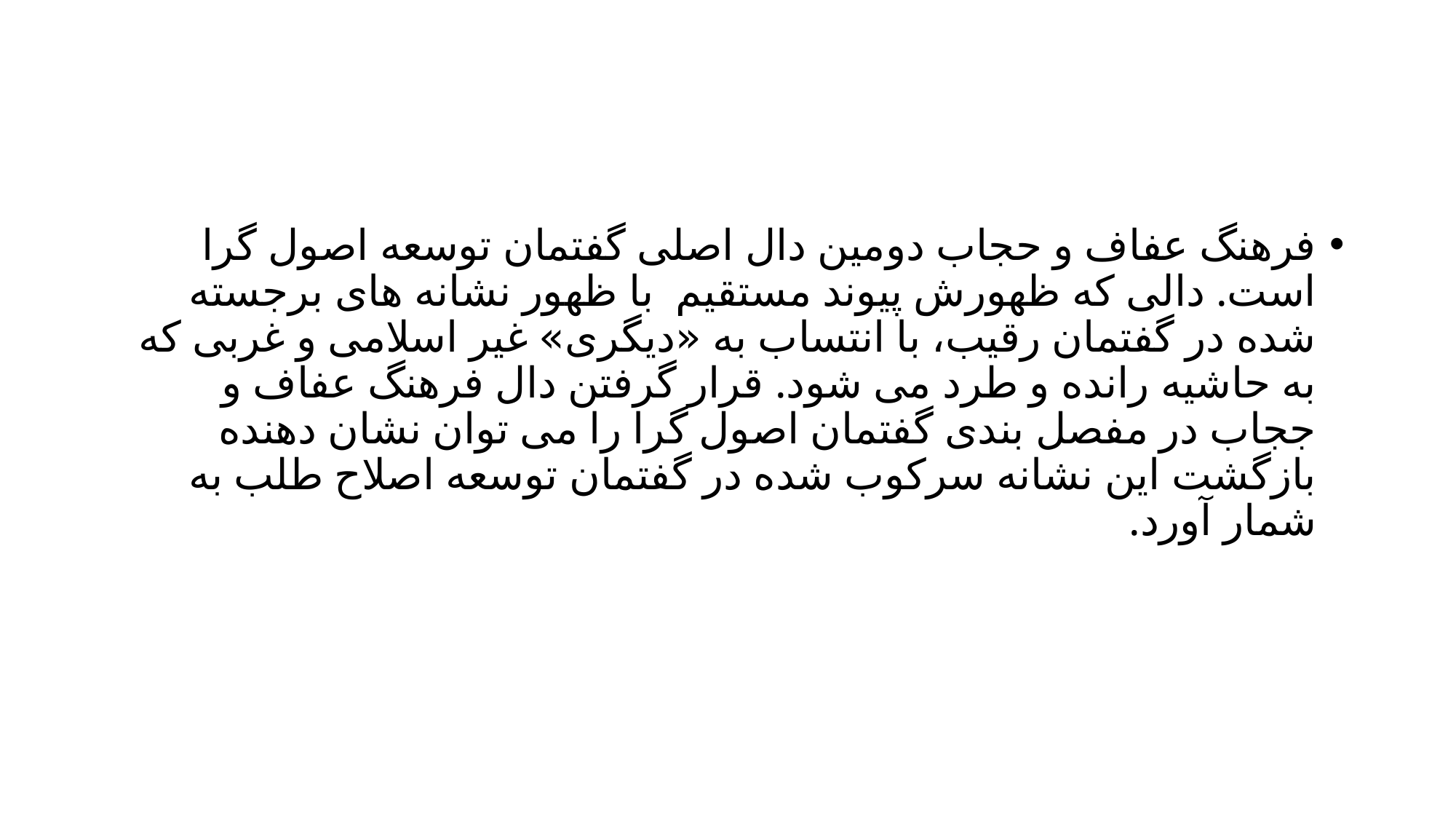

#
فرهنگ عفاف و حجاب دومین دال اصلی گفتمان توسعه اصول گرا است. دالی که ظهورش پیوند مستقیم  با ظهور نشانه های برجسته شده در گفتمان رقیب، با انتساب به «دیگری» غیر اسلامی و غربی که به حاشیه رانده و طرد می شود. قرار گرفتن دال فرهنگ عفاف و ججاب در مفصل بندی گفتمان اصول گرا را می توان نشان دهنده بازگشت این نشانه سرکوب شده در گفتمان توسعه اصلاح طلب به شمار آورد.